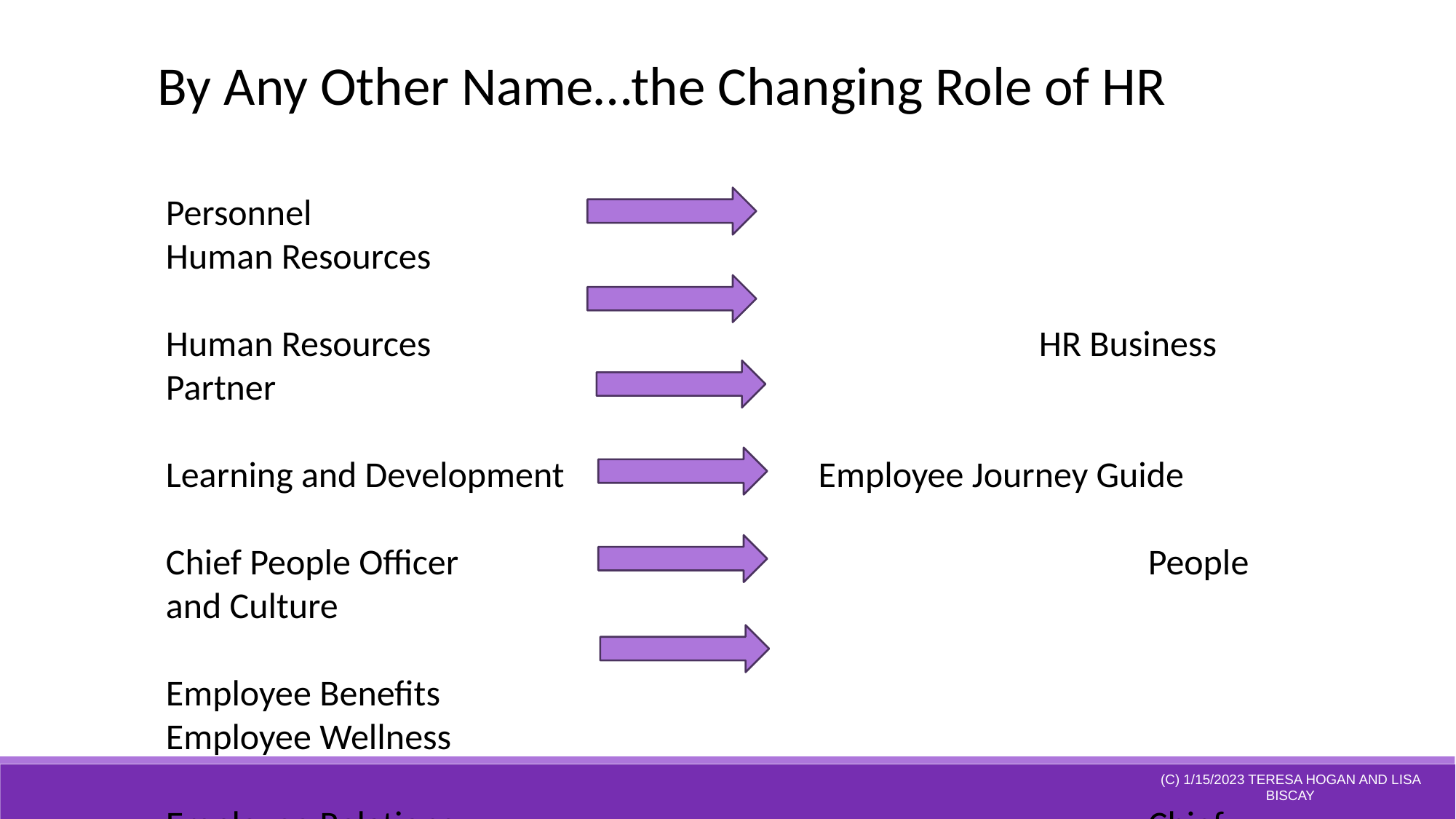

By Any Other Name…the Changing Role of HR
Personnel 			                  					Human Resources

Human Resources                					HR Business Partner

Learning and Development                               Employee Journey Guide

Chief People Officer    							People and Culture

Employee Benefits 							Employee Wellness

Employee Relations  							Chief Heart Officer

(c) 1/15/2023 Teresa Hogan and Lisa Biscay